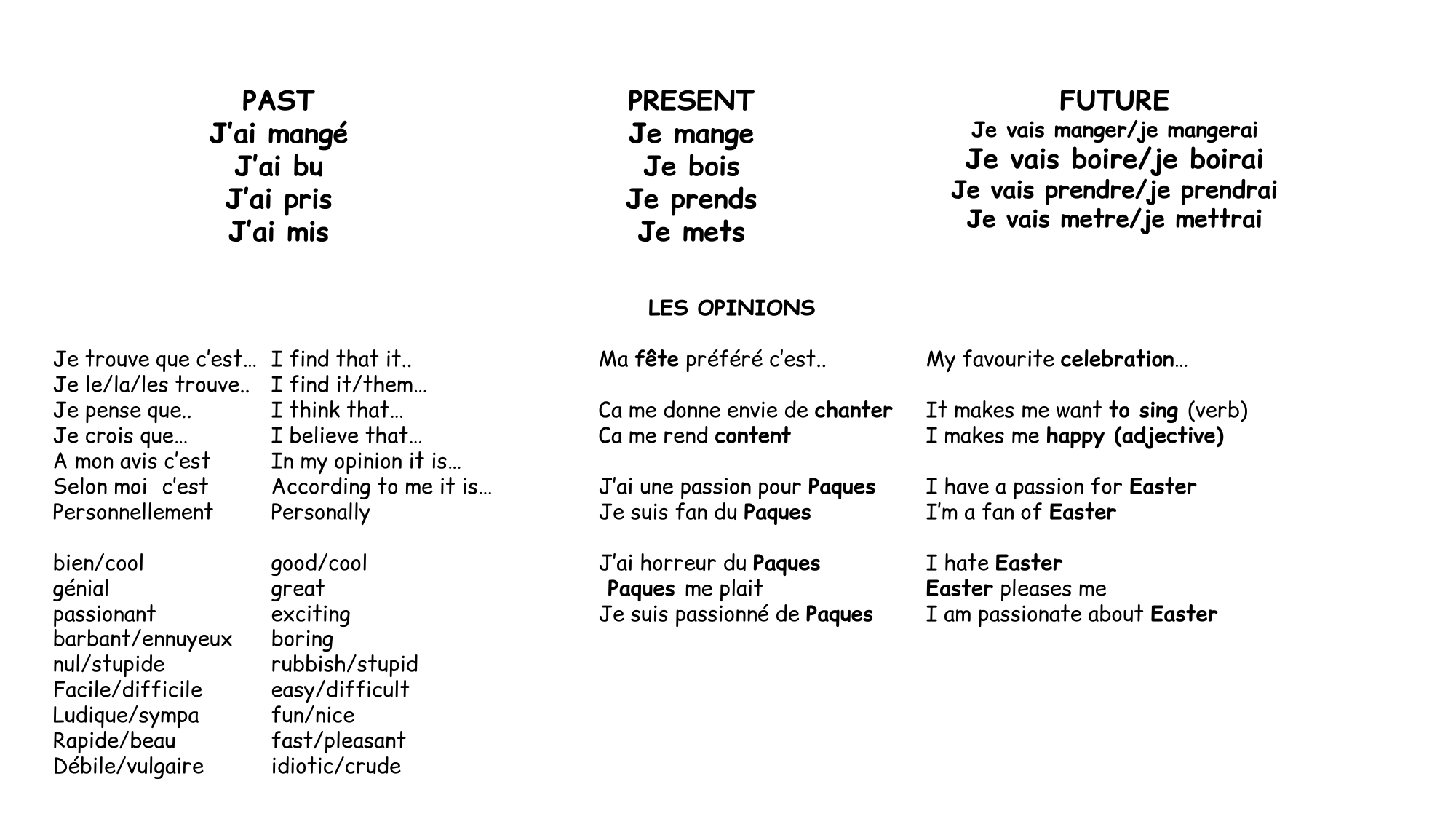

PAST
J’ai mangé
J’ai bu
J’ai pris
J’ai mis
PRESENT
Je mange
Je bois
Je prends
Je mets
FUTURE
Je vais manger/je mangerai
Je vais boire/je boirai
Je vais prendre/je prendrai
Je vais metre/je mettrai

LES OPINIONS

Je trouve que c’est…	I find that it..		Ma fête préféré c’est..	My favourite celebration…
Je le/la/les trouve..	I find it/them…
Je pense que..	I think that…		Ca me donne envie de chanter	It makes me want to sing (verb)
Je crois que…	I believe that…		Ca me rend content		I makes me happy (adjective)
A mon avis c’est	In my opinion it is…
Selon moi	c’est	According to me it is…	J’ai une passion pour Paques	I have a passion for Easter
Personnellement	Personally			Je suis fan du Paques 	I’m a fan of Easter

bien/cool		good/cool			J’ai horreur du Paques 	I hate Easter
génial		great			 Paques me plait		Easter pleases me
passionant		exciting			Je suis passionné de Paques 	I am passionate about Easter
barbant/ennuyeux	boring
nul/stupide	rubbish/stupid
Facile/difficile	easy/difficult
Ludique/sympa	fun/nice
Rapide/beau	fast/pleasant
Débile/vulgaire	idiotic/crude